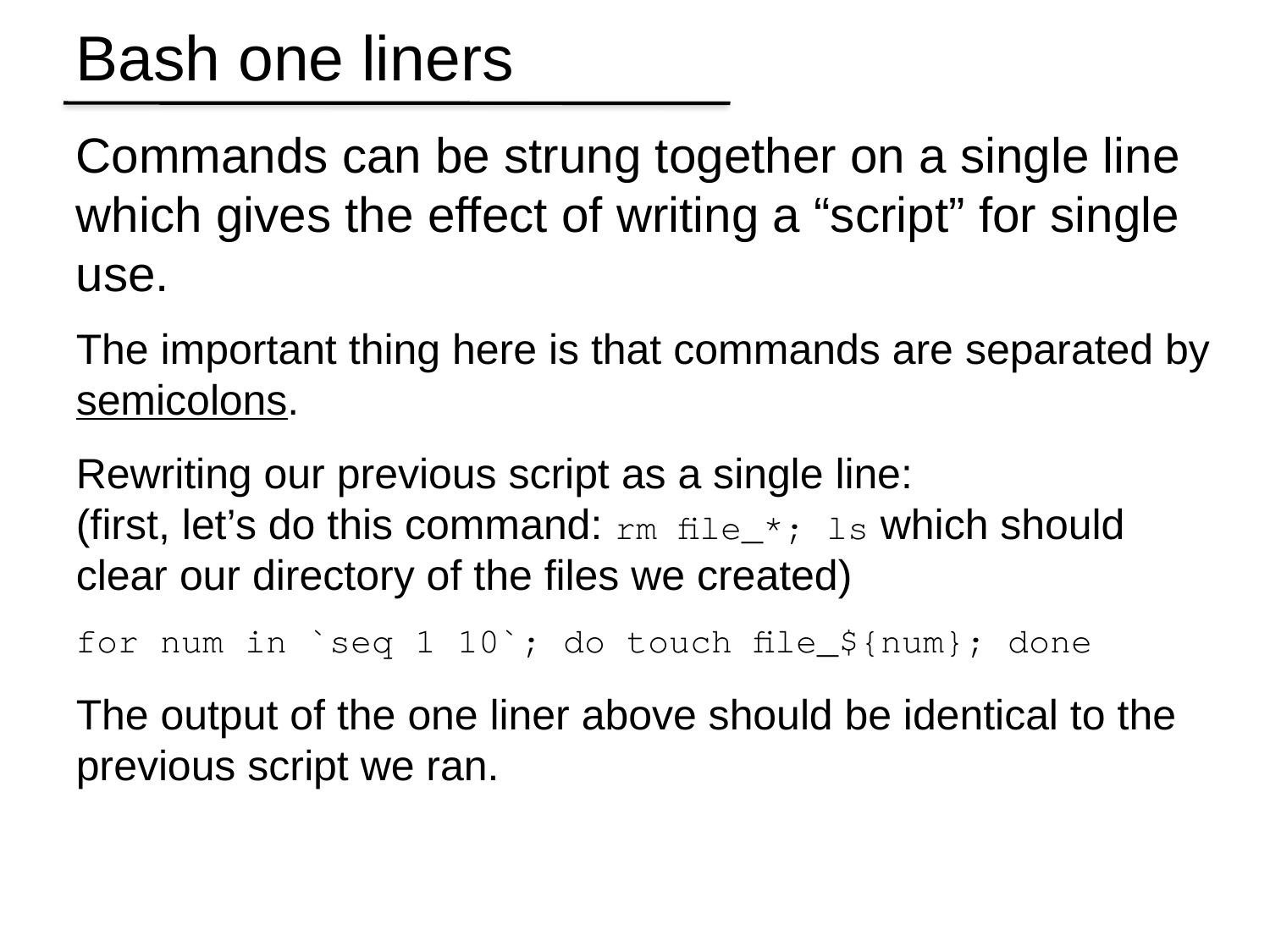

Bash one liners
Commands can be strung together on a single line which gives the effect of writing a “script” for single use.
The important thing here is that commands are separated by semicolons.
Rewriting our previous script as a single line:
(first, let’s do this command: rm file_*; ls which should clear our directory of the files we created)
for num in `seq 1 10`; do touch file_${num}; done
The output of the one liner above should be identical to the previous script we ran.